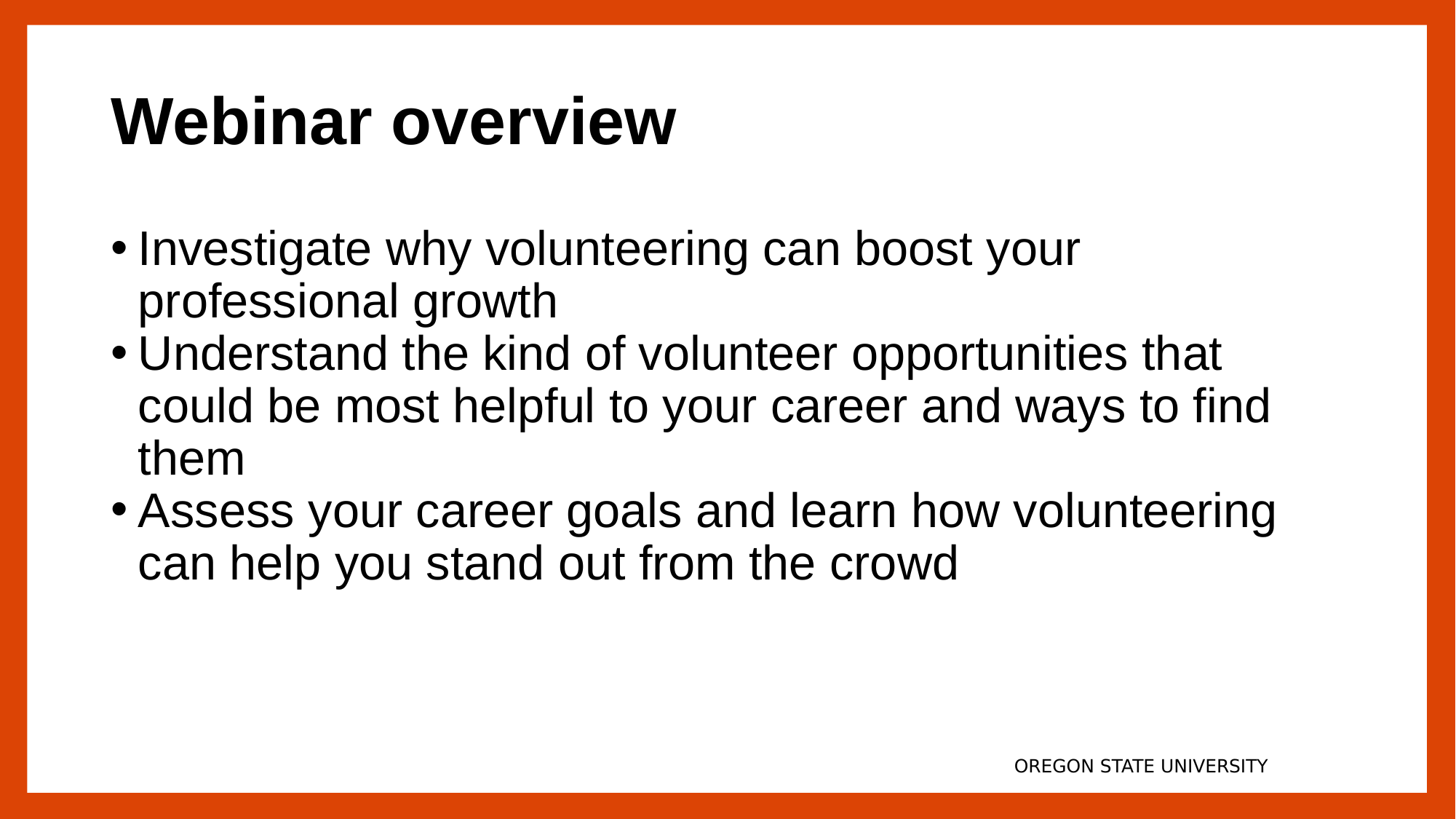

# Webinar overview
Investigate why volunteering can boost your professional growth
Understand the kind of volunteer opportunities that could be most helpful to your career and ways to find them
Assess your career goals and learn how volunteering can help you stand out from the crowd
OREGON STATE UNIVERSITY